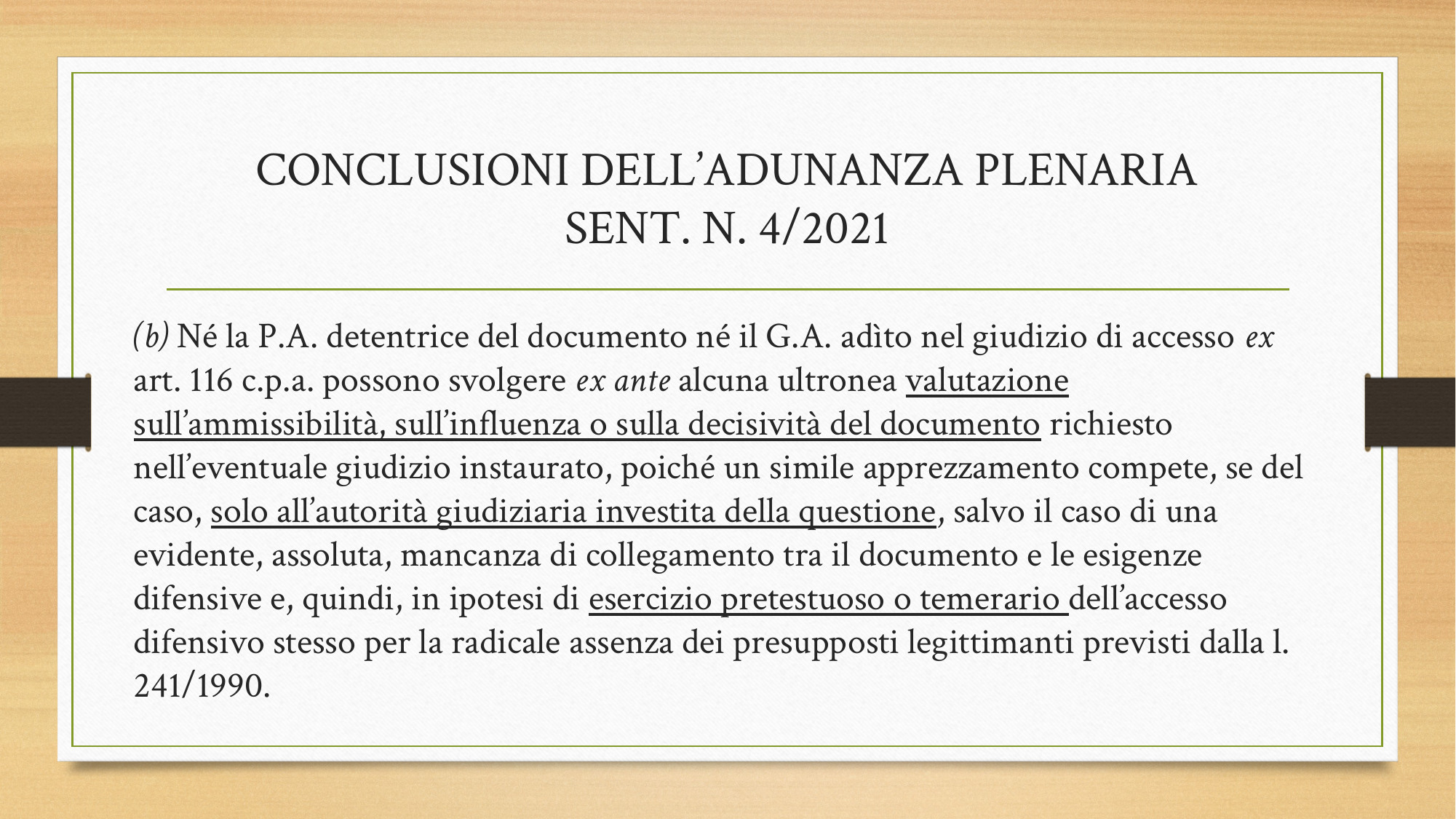

# CONCLUSIONI DELL’ADUNANZA PLENARIA SENT. N. 4/2021
(b) Né la P.A. detentrice del documento né il G.A. adìto nel giudizio di accesso ex art. 116 c.p.a. possono svolgere ex ante alcuna ultronea valutazione sull’ammissibilità, sull’influenza o sulla decisività del documento richiesto nell’eventuale giudizio instaurato, poiché un simile apprezzamento compete, se del caso, solo all’autorità giudiziaria investita della questione, salvo il caso di una evidente, assoluta, mancanza di collegamento tra il documento e le esigenze difensive e, quindi, in ipotesi di esercizio pretestuoso o temerario dell’accesso difensivo stesso per la radicale assenza dei presupposti legittimanti previsti dalla l. 241/1990.